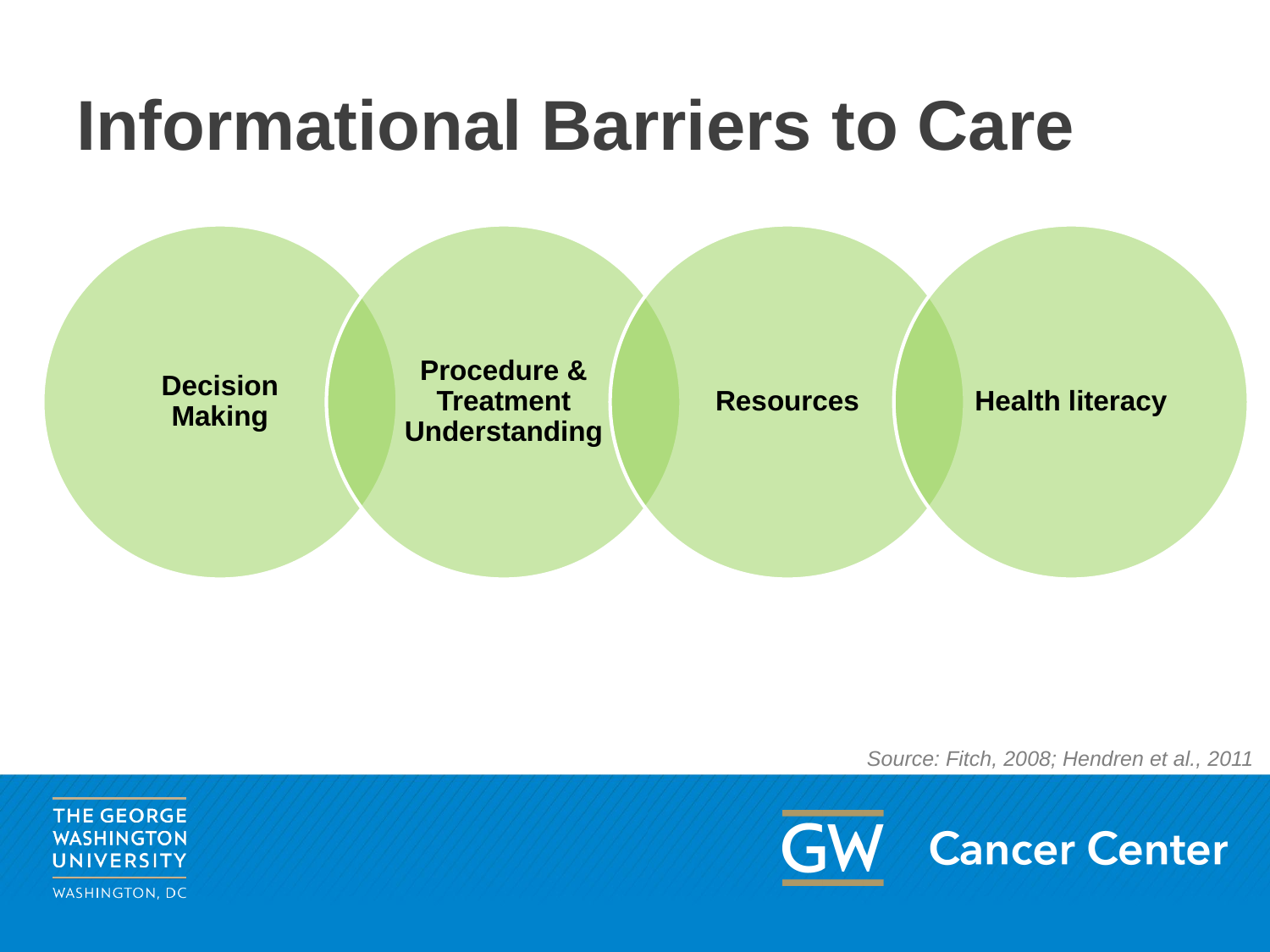

# Informational Barriers to Care

Decision Making
Procedure & Treatment
Understanding
Resources
Health literacy
Source: Fitch, 2008; Hendren et al., 2011